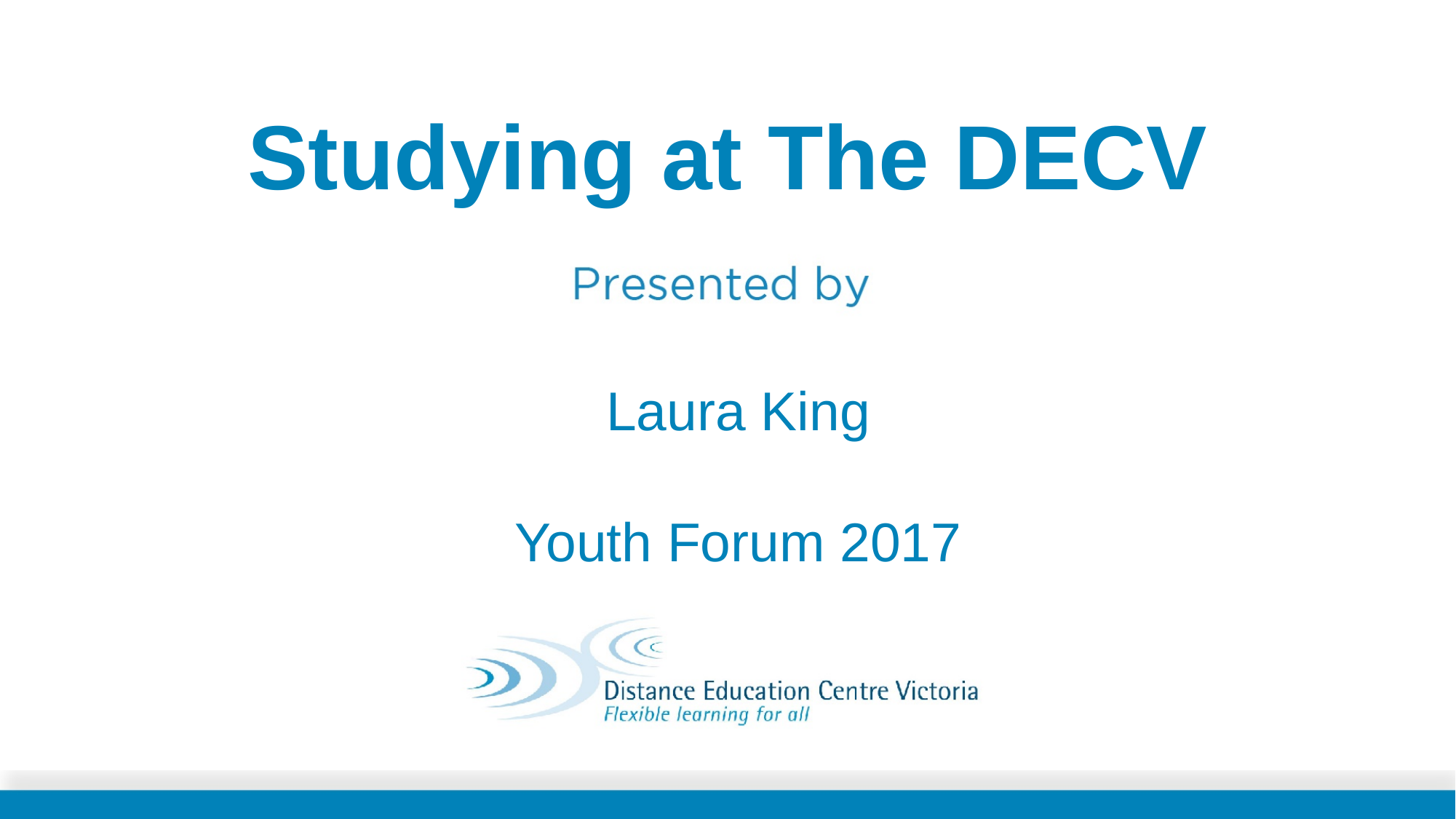

# Studying at The DECV
Laura King
Youth Forum 2017